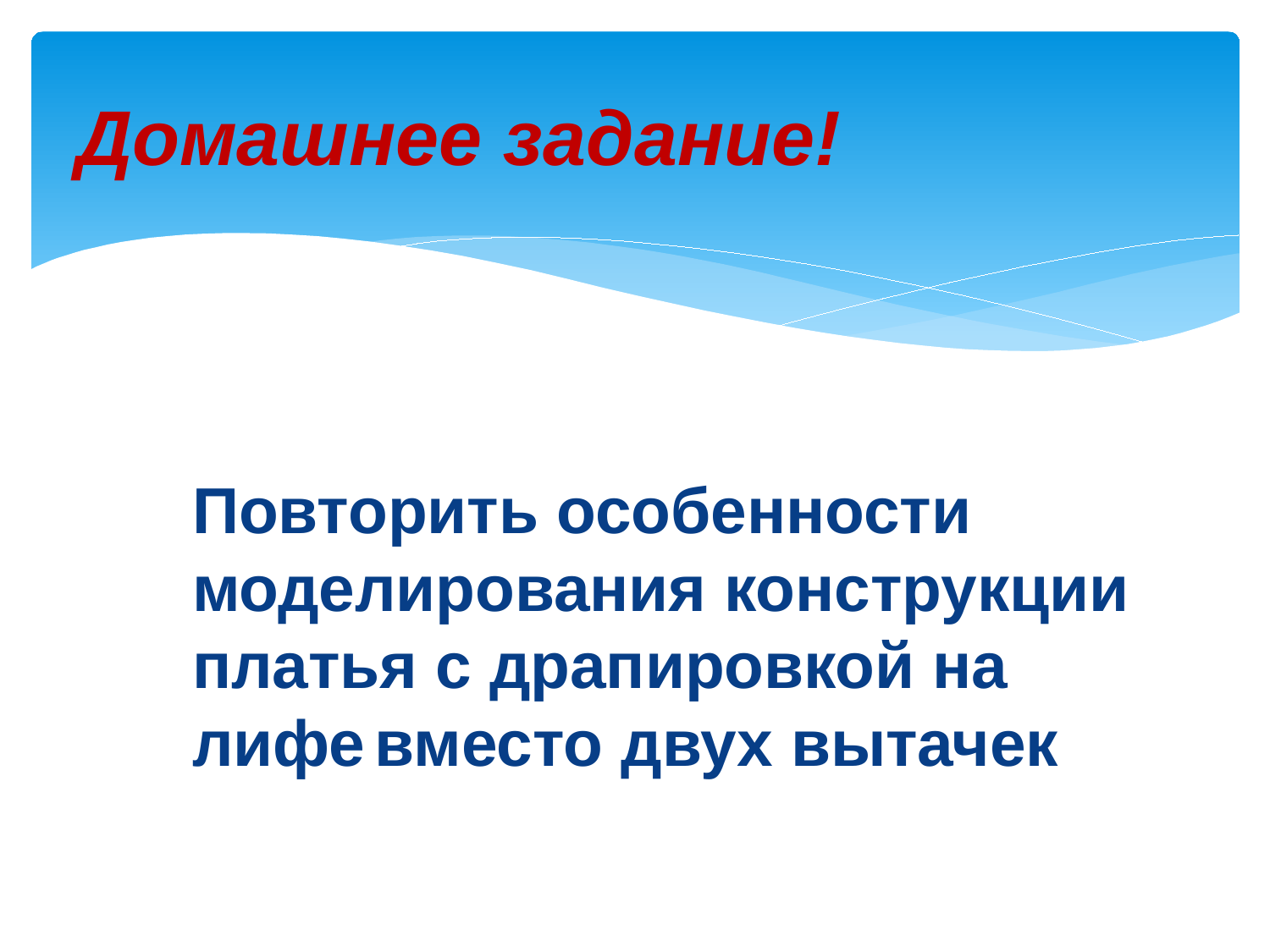

# Домашнее задание!

Повторить особенности моделирования конструкции платья с драпировкой на лифе вместо двух вытачек